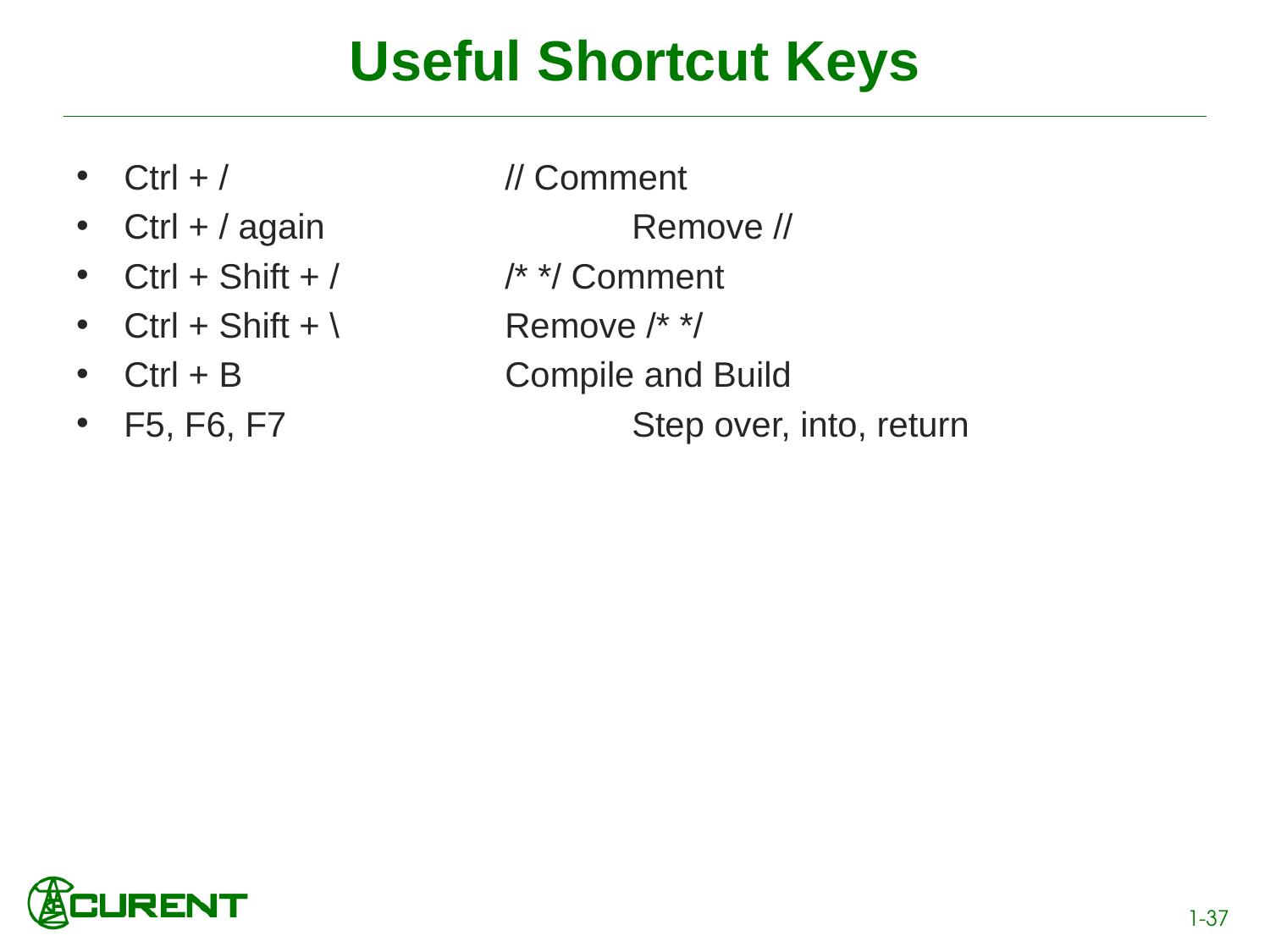

# Useful Shortcut Keys
Ctrl + /			// Comment
Ctrl + / again			Remove //
Ctrl + Shift + /		/* */ Comment
Ctrl + Shift + \		Remove /* */
Ctrl + B			Compile and Build
F5, F6, F7			Step over, into, return
1-37